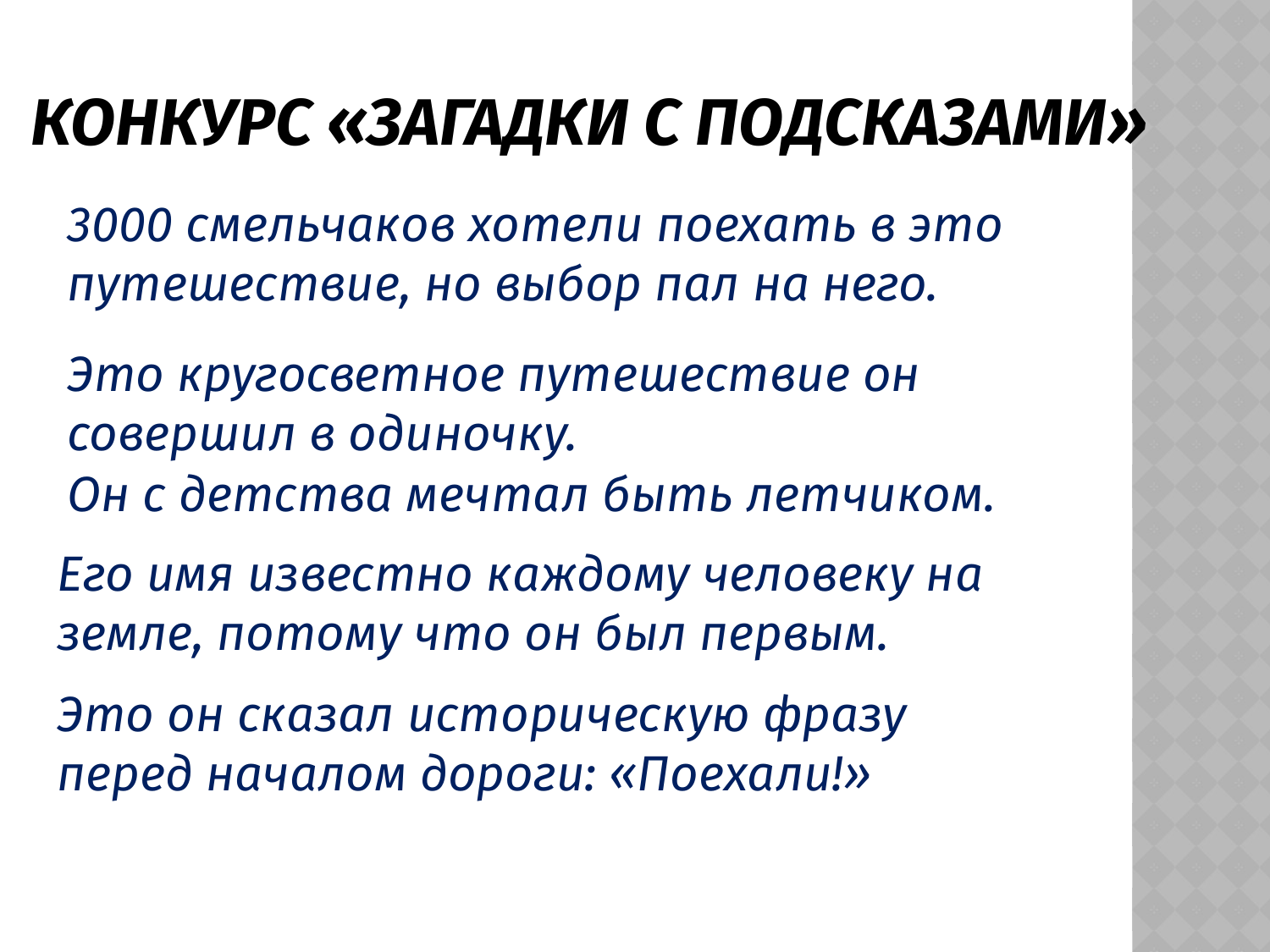

# Конкурс «Загадки с подсказами»
3000 смельчаков хотели поехать в это путешествие, но выбор пал на него.
Это кругосветное путешествие он совершил в одиночку.
Он с детства мечтал быть летчиком.
Его имя известно каждому человеку на земле, потому что он был первым.
Это он сказал историческую фразу перед началом дороги: «Поехали!»